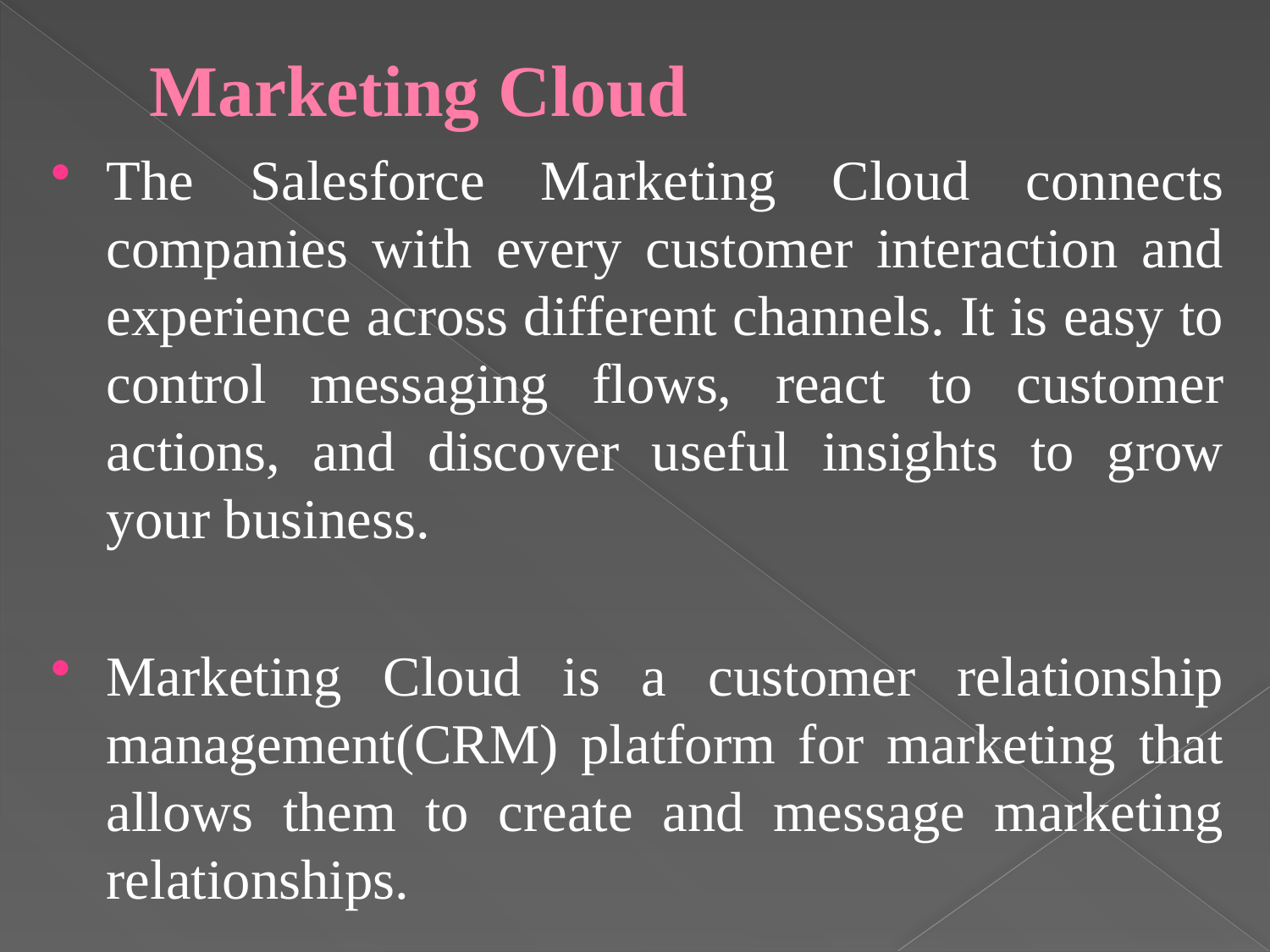

# Marketing Cloud
The Salesforce Marketing Cloud connects companies with every customer interaction and experience across different channels. It is easy to control messaging flows, react to customer actions, and discover useful insights to grow your business.

Marketing Cloud is a customer relationship management(CRM) platform for marketing that allows them to create and message marketing relationships.